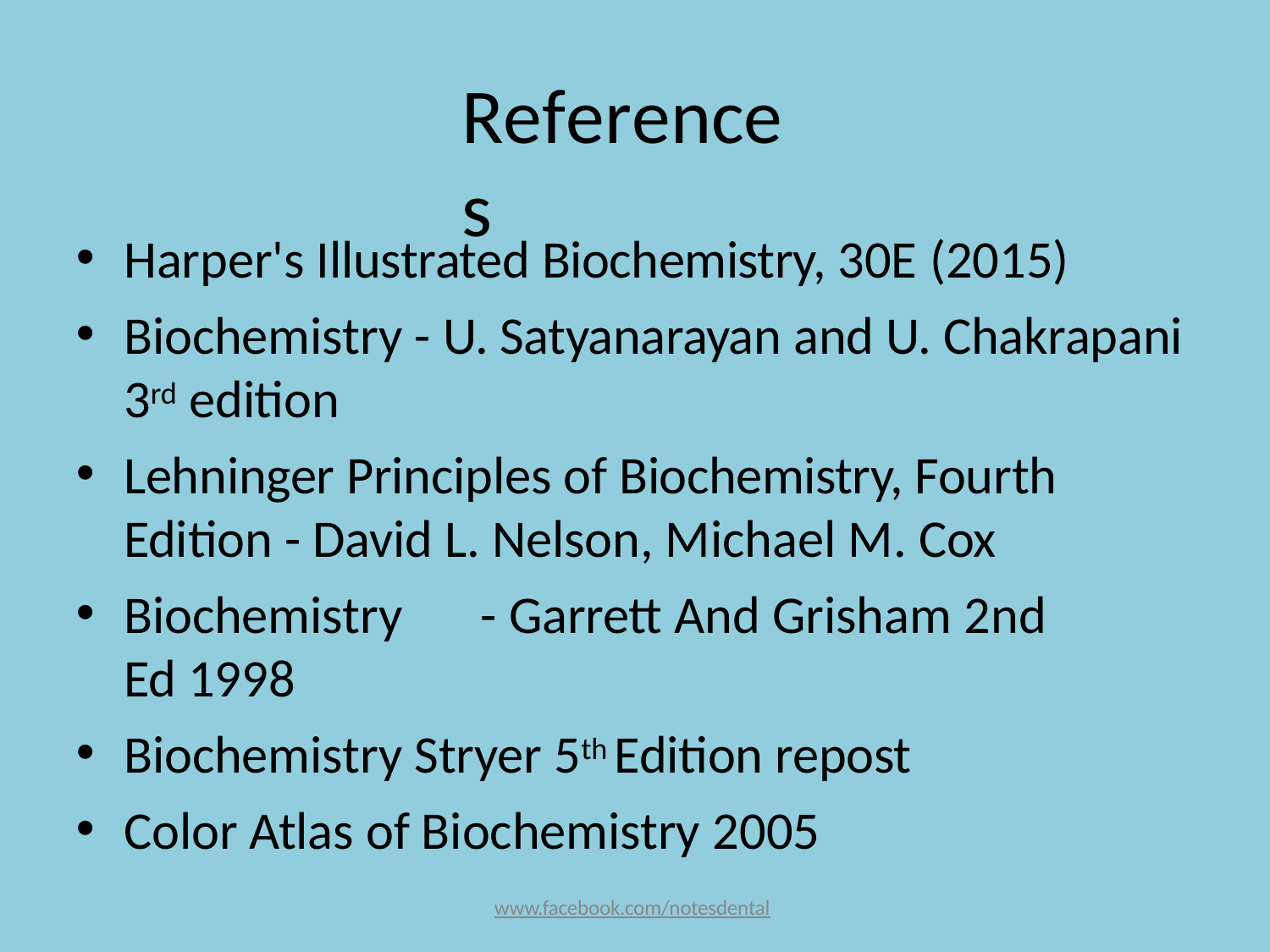

# References
Harper's Illustrated Biochemistry, 30E (2015)
Biochemistry - U. Satyanarayan and U. Chakrapani  3rd edition
Lehninger Principles of Biochemistry, Fourth  Edition - David L. Nelson, Michael M. Cox
Biochemistry	- Garrett And Grisham 2nd Ed 1998
Biochemistry Stryer 5th Edition repost
Color Atlas of Biochemistry 2005
www.facebook.com/notesdental